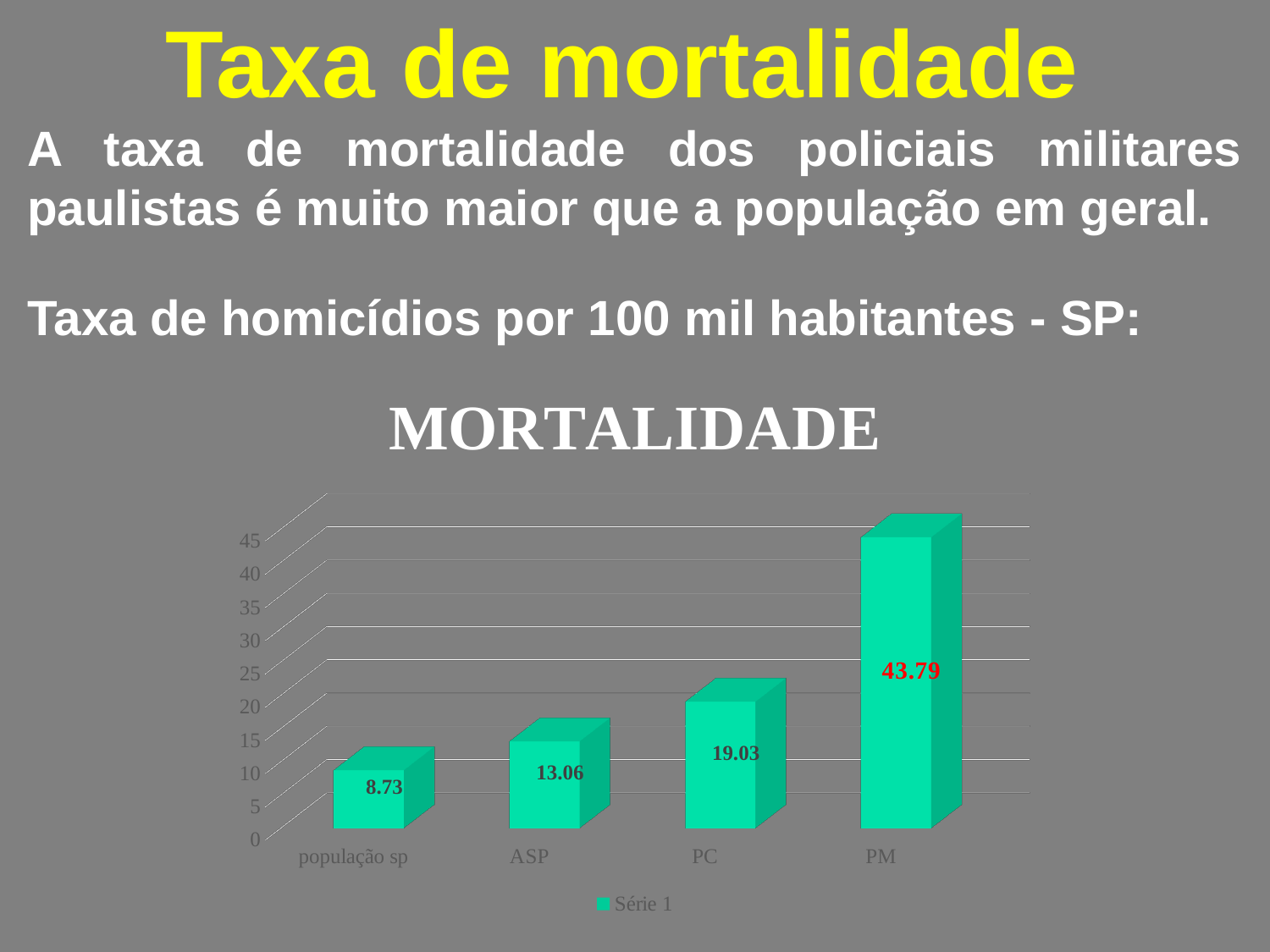

Taxa de mortalidade
A taxa de mortalidade dos policiais militares paulistas é muito maior que a população em geral.

Taxa de homicídios por 100 mil habitantes - SP:

[unsupported chart]